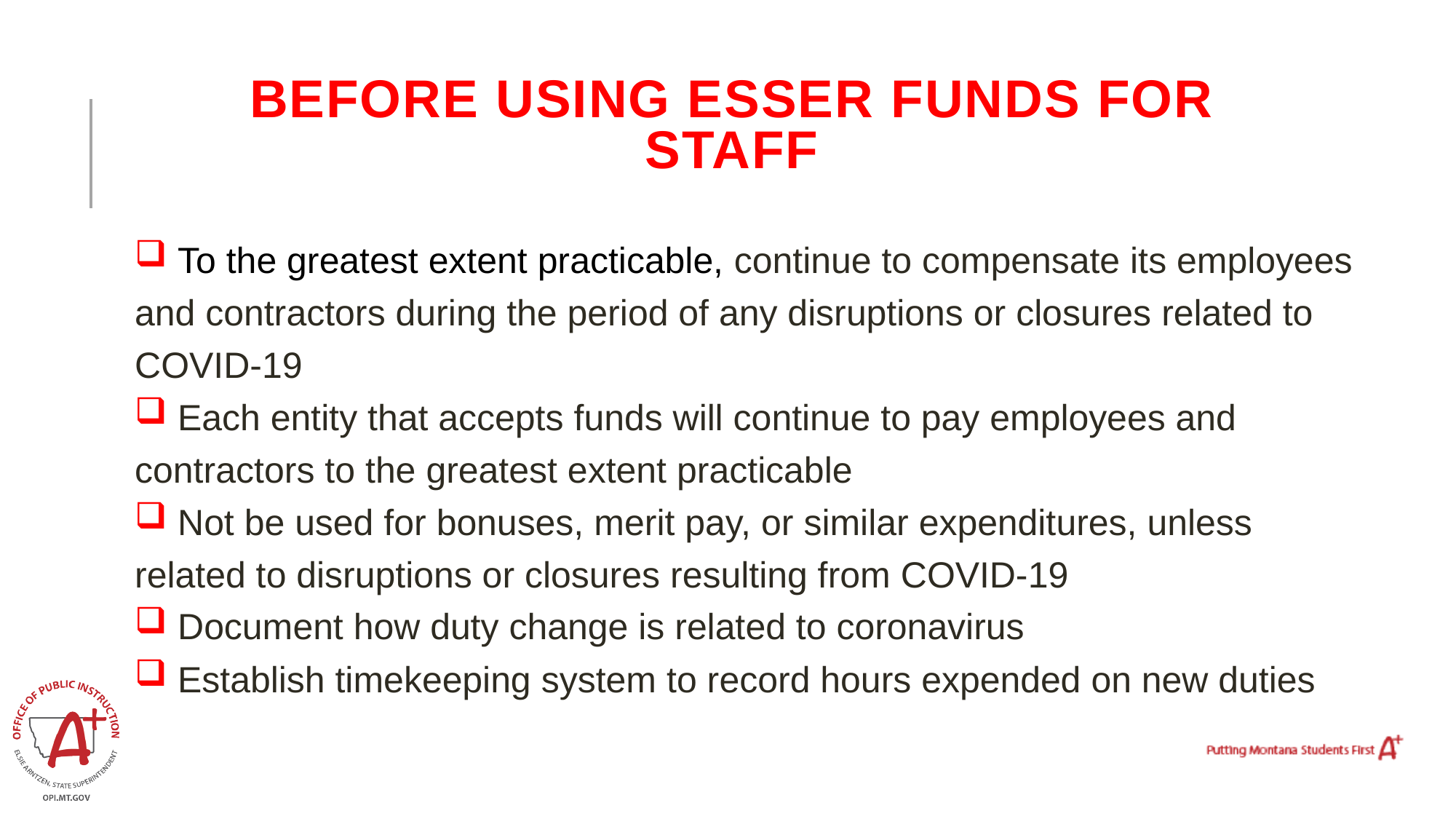

# before Using ESSER Funds for Staff
 To the greatest extent practicable, continue to compensate its employees and contractors during the period of any disruptions or closures related to COVID-19
 Each entity that accepts funds will continue to pay employees and contractors to the greatest extent practicable
 Not be used for bonuses, merit pay, or similar expenditures, unless related to disruptions or closures resulting from COVID-19
 Document how duty change is related to coronavirus
 Establish timekeeping system to record hours expended on new duties